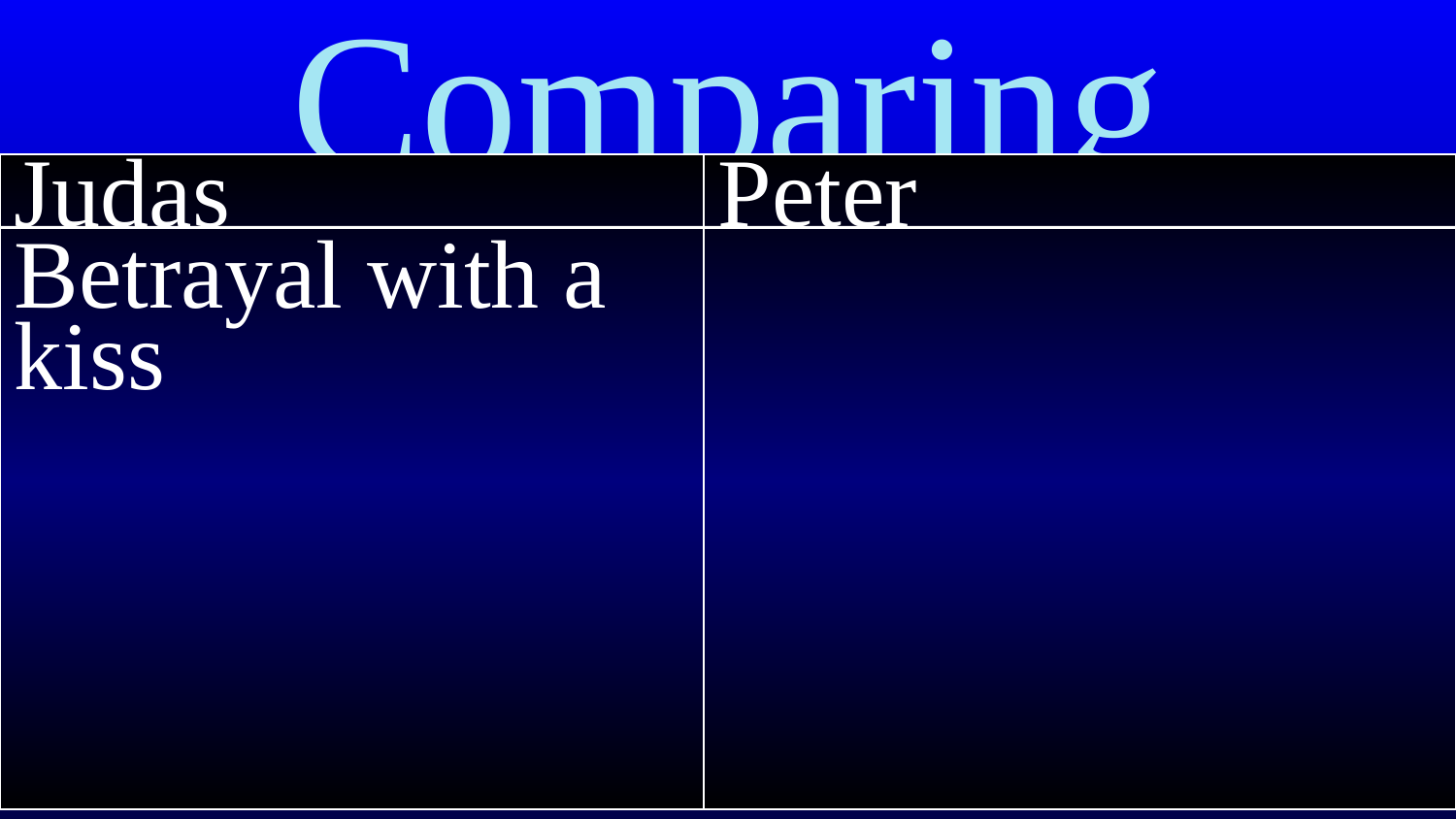

# Comparing
Judas
Betrayal with a kiss
Peter